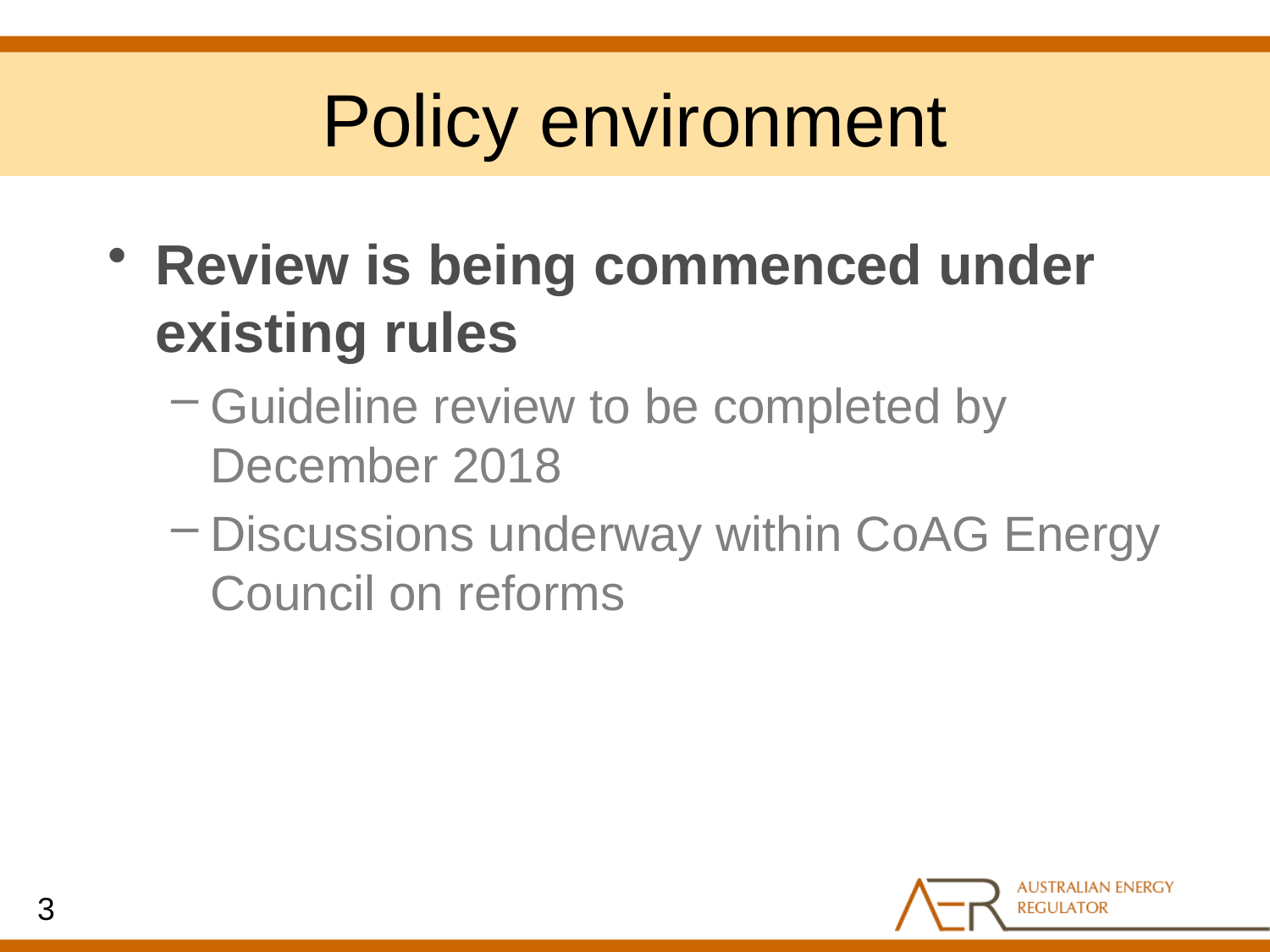

Policy environment
Review is being commenced under existing rules
Guideline review to be completed by December 2018
Discussions underway within CoAG Energy Council on reforms

3